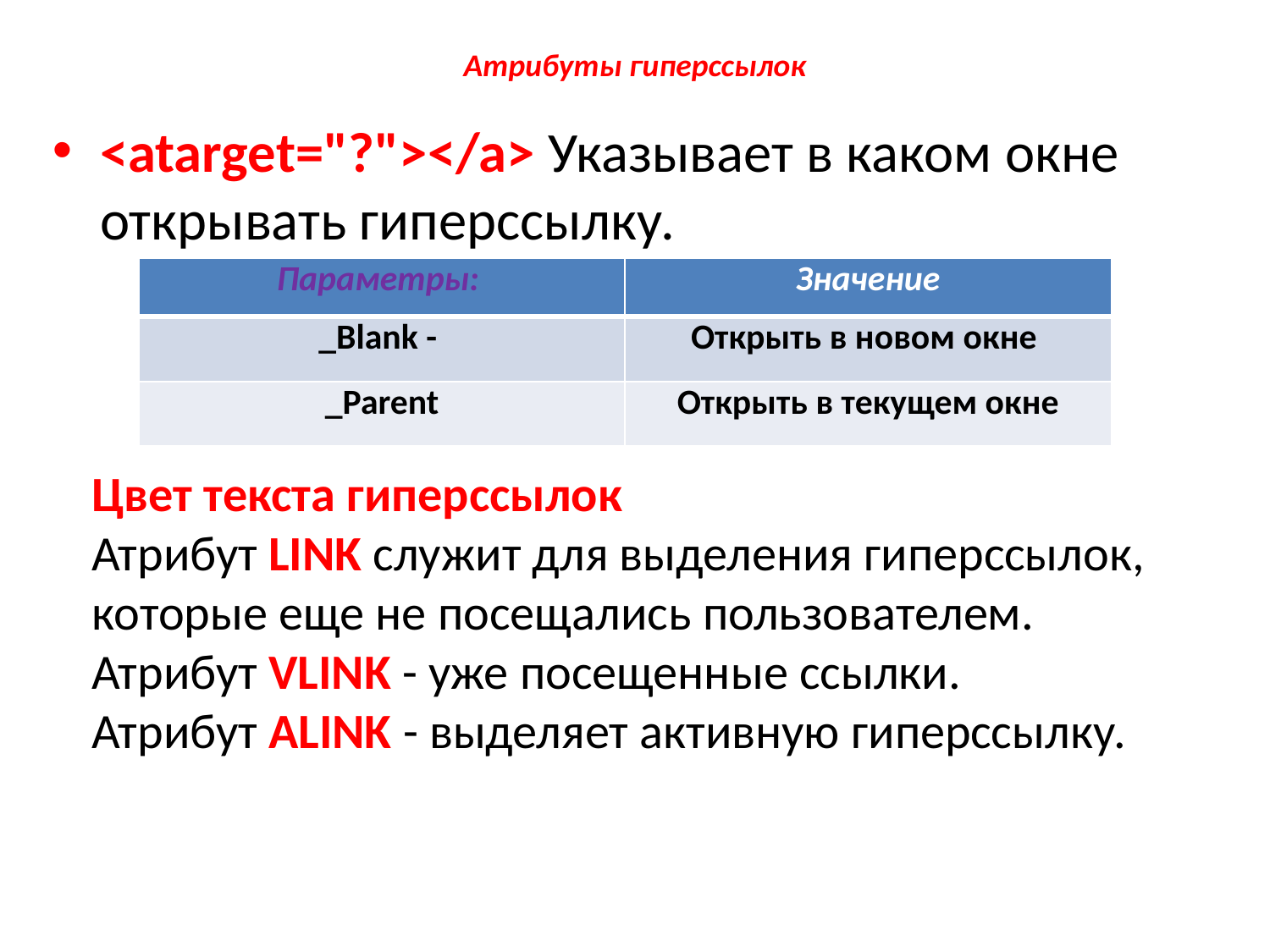

# Атрибуты гиперссылок
<atarget="?"></a> Указывает в каком окне открывать гиперссылку.
| Параметры: | Значение |
| --- | --- |
| \_Blank - | Открыть в новом окне |
| \_Parent | Открыть в текущем окне |
Цвет текста гиперссылок
Атрибут LINK служит для выделения гиперссылок, которые еще не посещались пользователем.
Атрибут VLINK - уже посещенные ссылки.
Атрибут ALINK - выделяет активную гиперссылку.